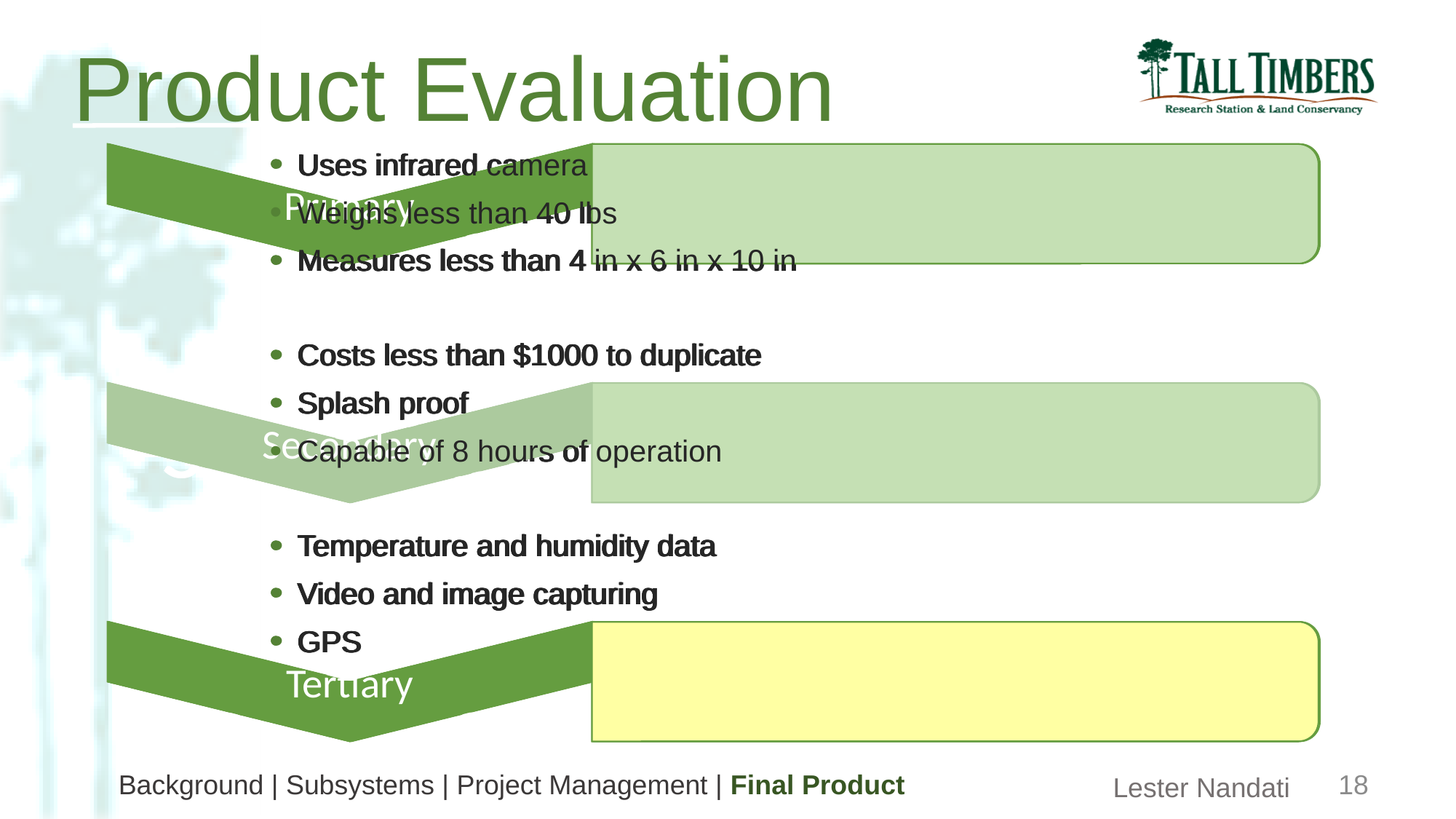

Product Evaluation
Primary
Secondary
Tertiary
Primary
Secondary
Tertiary
Primary
Secondary
Tertiary
Primary
Secondary
Tertiary
Uses infrared camera
Weighs less than 40 lbs
Measures less than 4 in x 6 in x 10 in
Uses infrared camera
Weighs less than 40 lbs
Measures less than 4 in x 6 in x 10 in
Uses infrared camera
Weighs less than 40 lbs
Measures less than 4 in x 6 in x 10 in
Uses infrared camera
Weighs less than 40 lbs
Measures less than 4 in x 6 in x 10 in
Costs less than $1000 to duplicate
Splash proof
Capable of 8 hours of operation
Costs less than $1000 to duplicate
Splash proof
Capable of 8 hours of operation
Costs less than $1000 to duplicate
Splash proof
Capable of 8 hours of operation
Costs less than $1000 to duplicate
Splash proof
Capable of 8 hours of operation
Temperature and humidity data
Video and image capturing
GPS
Temperature and humidity data
Video and image capturing
GPS
Temperature and humidity data
Video and image capturing
GPS
Temperature and humidity data
Video and image capturing
GPS
Background | Subsystems | Project Management | Final Product
18
Lester Nandati